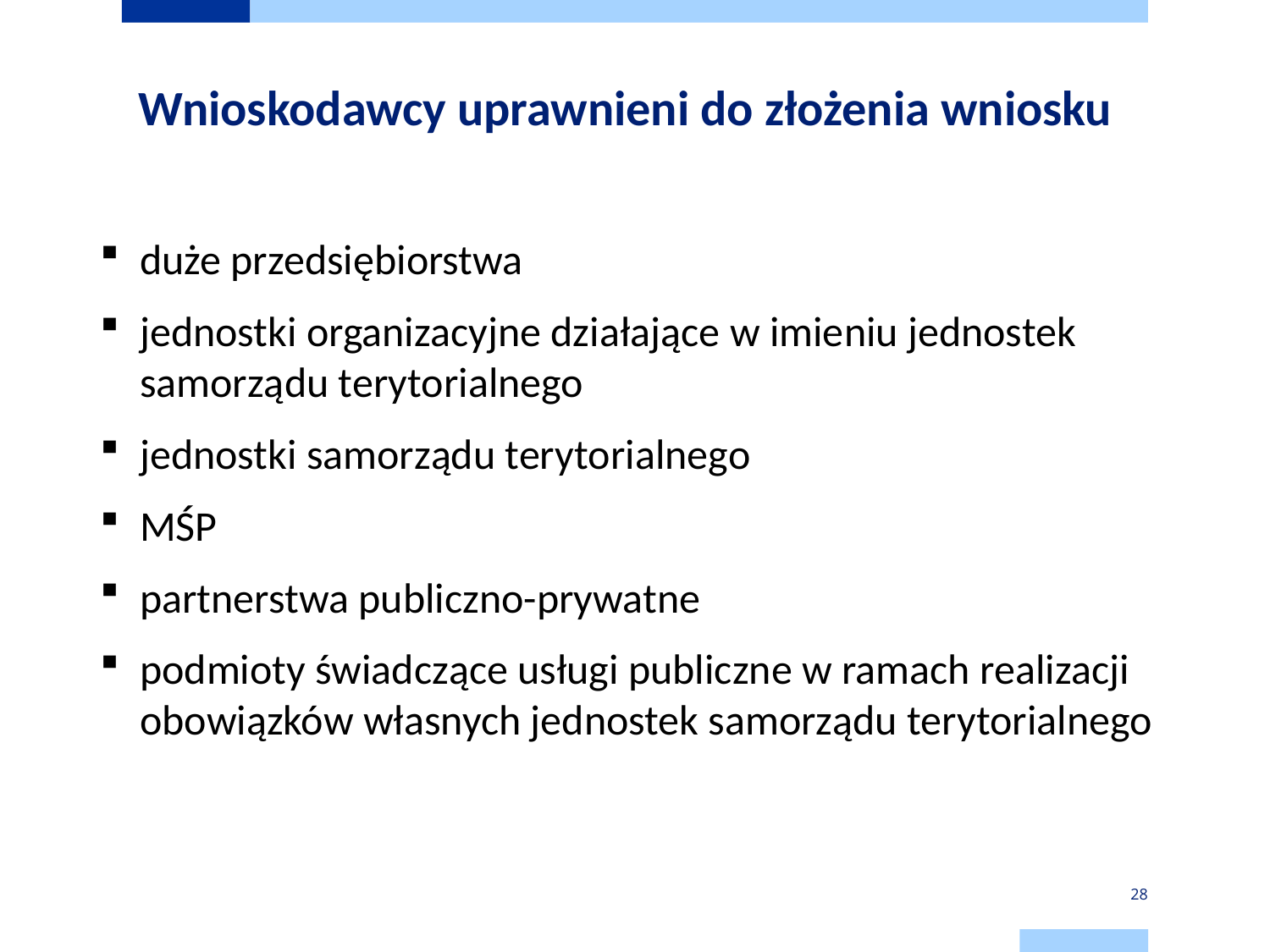

# Wnioskodawcy uprawnieni do złożenia wniosku
duże przedsiębiorstwa
jednostki organizacyjne działające w imieniu jednostek samorządu terytorialnego
jednostki samorządu terytorialnego
MŚP
partnerstwa publiczno-prywatne
podmioty świadczące usługi publiczne w ramach realizacji obowiązków własnych jednostek samorządu terytorialnego
28